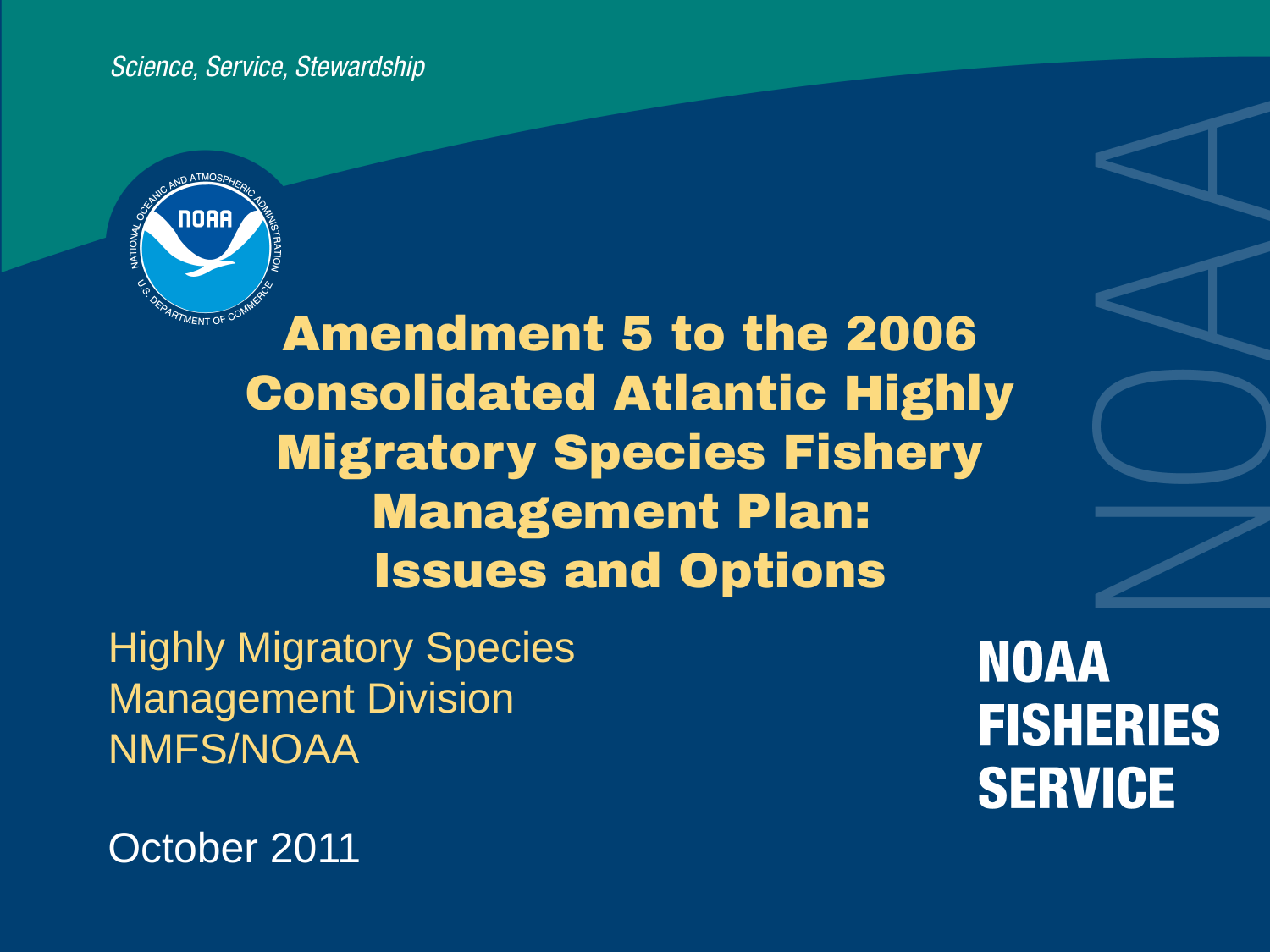

# Amendment 5 to the 2006 Consolidated Atlantic Highly Migratory Species Fishery Management Plan: Issues and Options
Highly Migratory Species
Management Division
NMFS/NOAA
October 2011